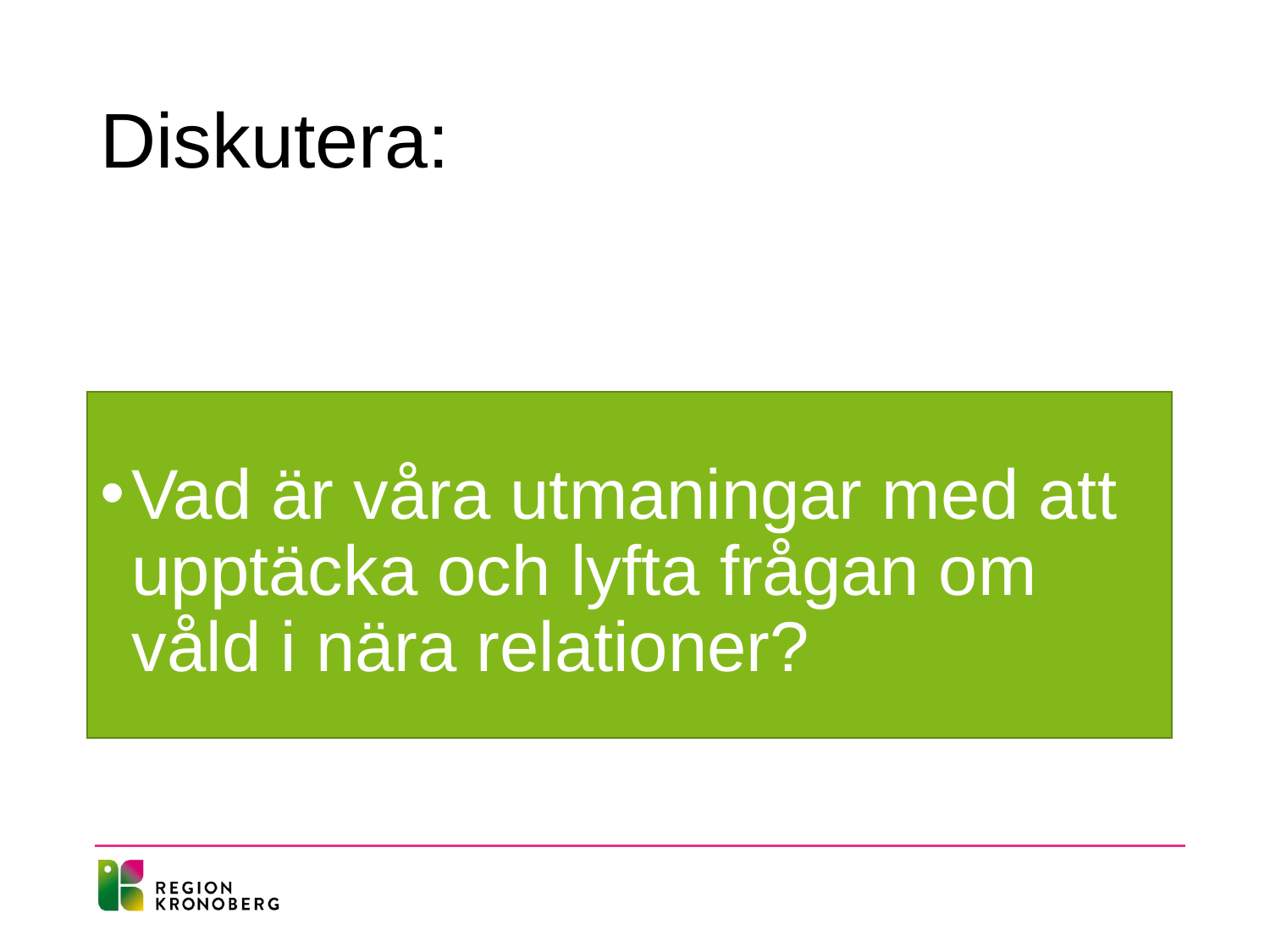

# Diskutera:

Vad är våra utmaningar med att upptäcka och lyfta frågan om våld i nära relationer?